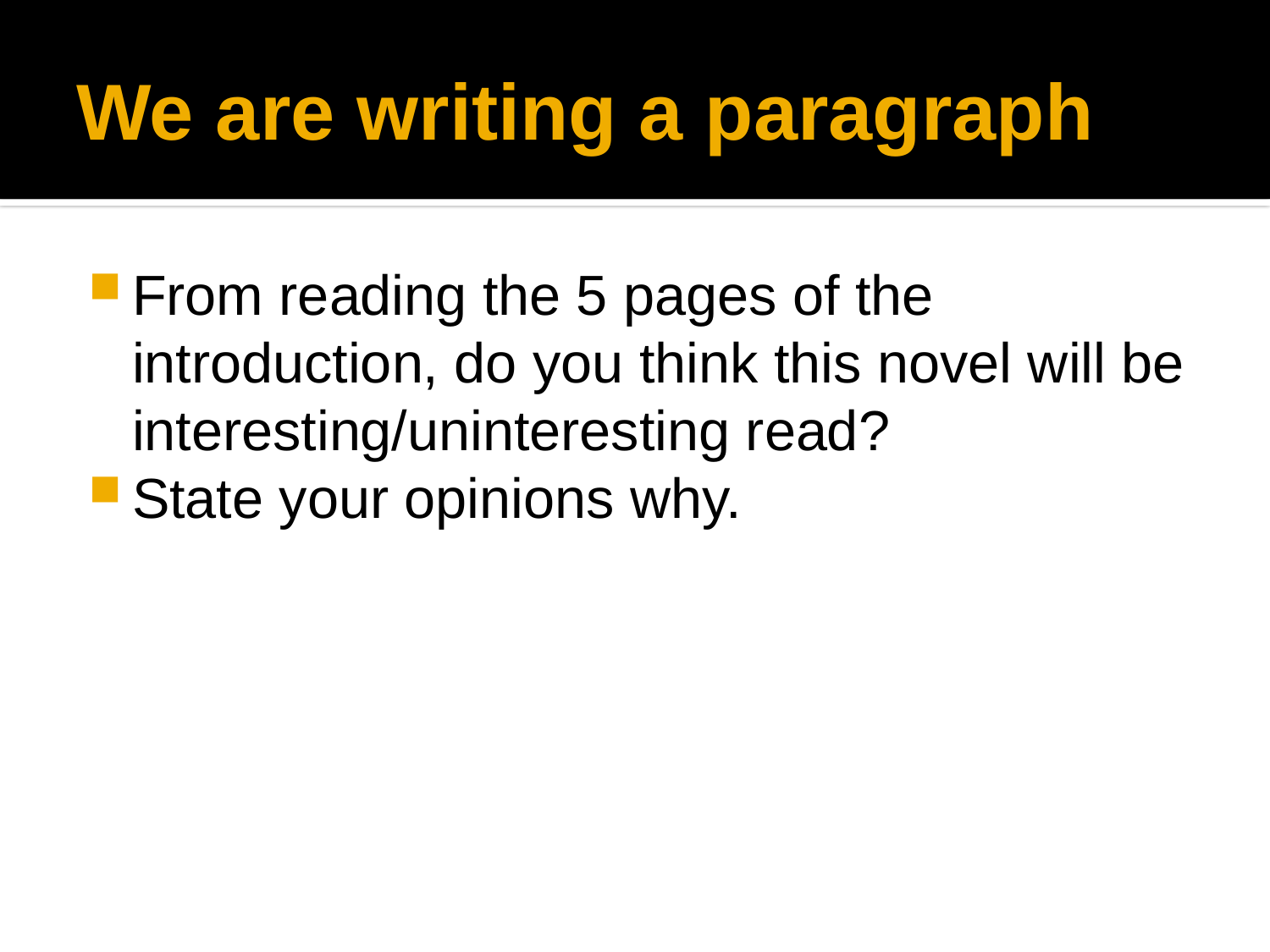

# We are writing a paragraph
From reading the 5 pages of the introduction, do you think this novel will be interesting/uninteresting read?
State your opinions why.